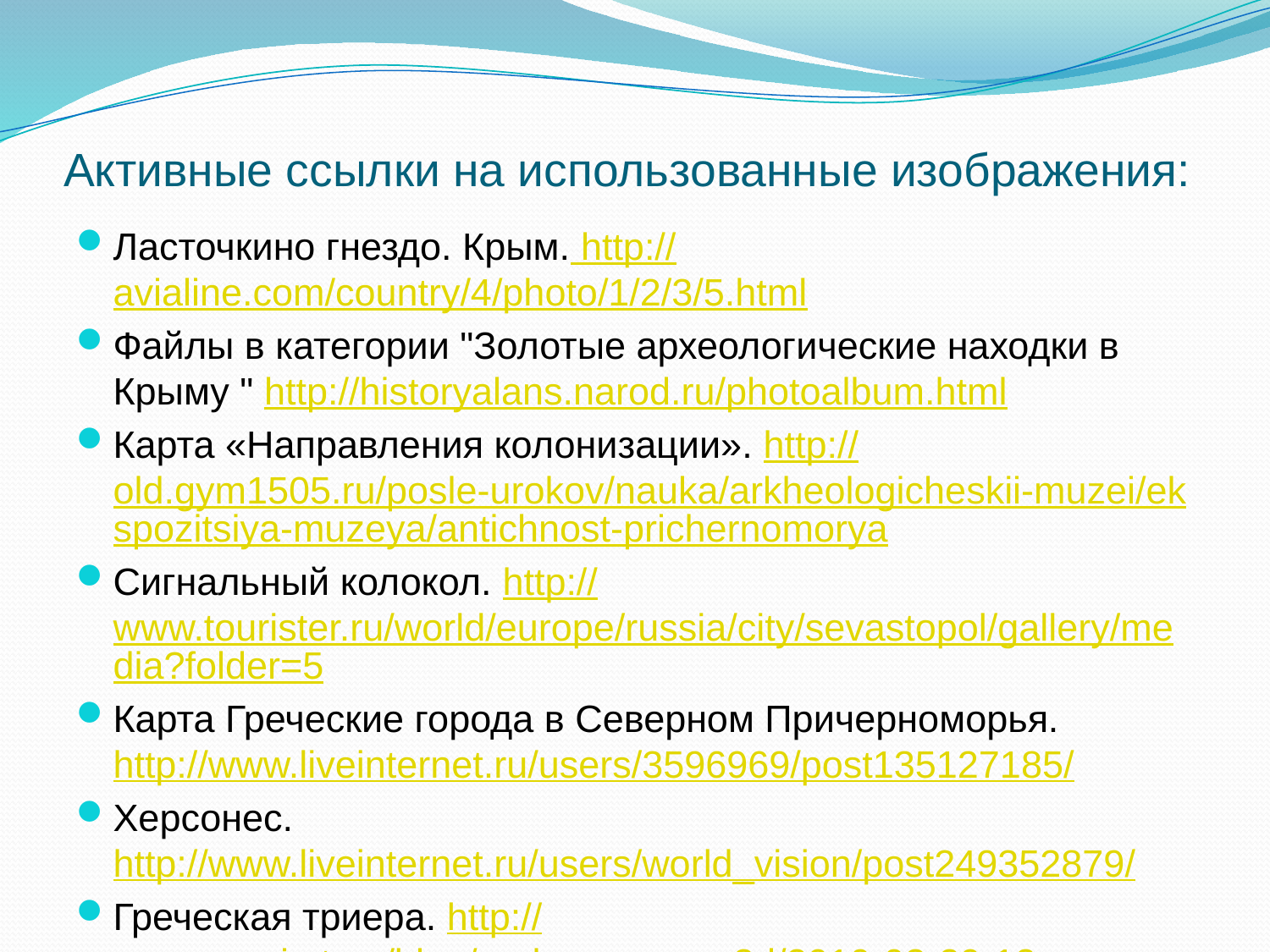

# Активные ссылки на использованные изображения:
Ласточкино гнездо. Крым. http://avialine.com/country/4/photo/1/2/3/5.html
Файлы в категории "Золотые археологические находки в Крыму " http://historyalans.narod.ru/photoalbum.html
Карта «Направления колонизации». http://old.gym1505.ru/posle-urokov/nauka/arkheologicheskii-muzei/ekspozitsiya-muzeya/antichnost-prichernomorya
Сигнальный колокол. http://www.tourister.ru/world/europe/russia/city/sevastopol/gallery/media?folder=5
Карта Греческие города в Северном Причерноморья. http://www.liveinternet.ru/users/3596969/post135127185/
Херсонес. http://www.liveinternet.ru/users/world_vision/post249352879/
Греческая триера. http://sergysergi.at.ua/blog/proba_pera_v_3d/2010-03-29-12